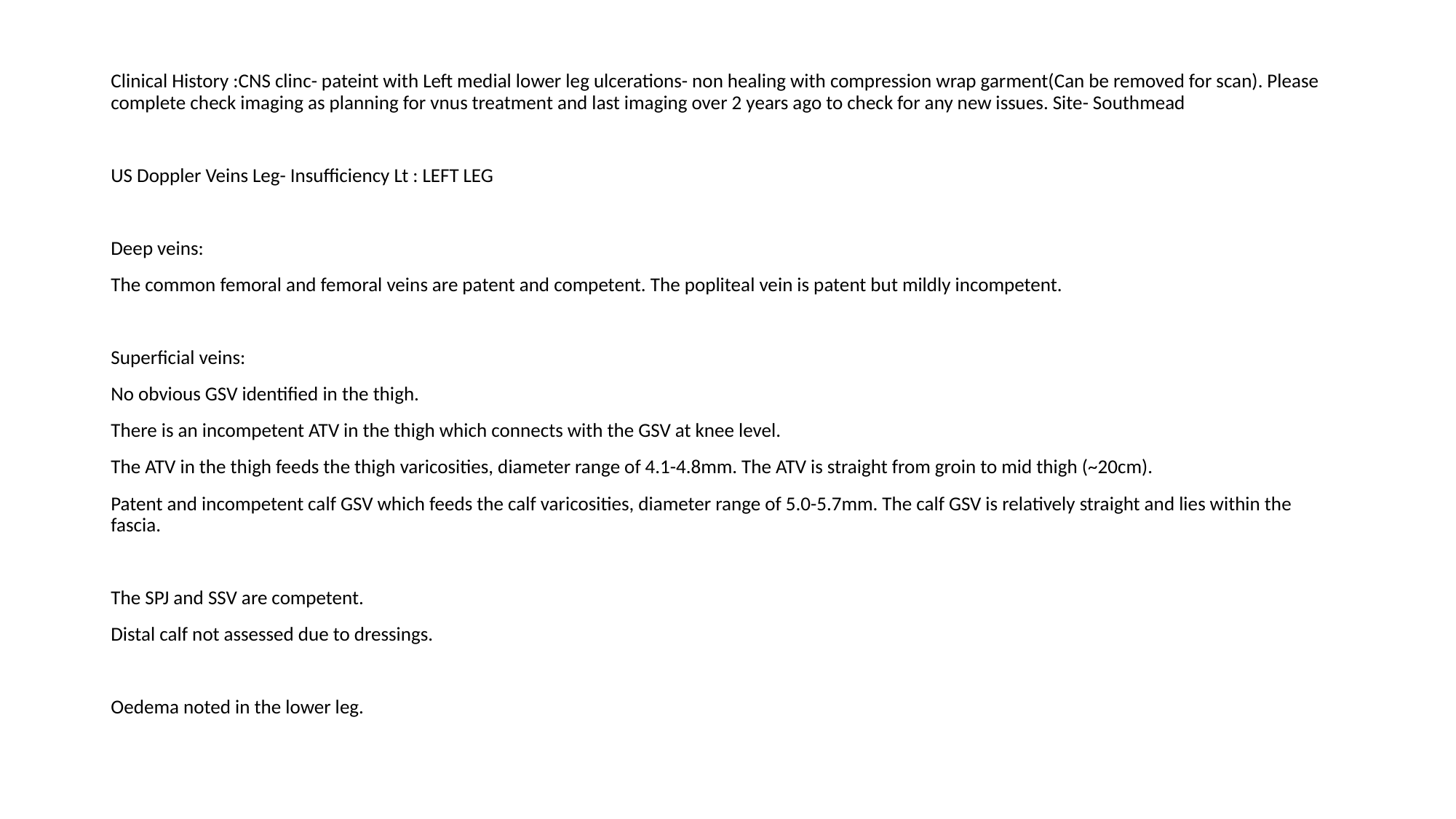

Clinical History :CNS clinc- pateint with Left medial lower leg ulcerations- non healing with compression wrap garment(Can be removed for scan). Please complete check imaging as planning for vnus treatment and last imaging over 2 years ago to check for any new issues. Site- Southmead

US Doppler Veins Leg- Insufficiency Lt : LEFT LEG

Deep veins:
The common femoral and femoral veins are patent and competent. The popliteal vein is patent but mildly incompetent.

Superficial veins:
No obvious GSV identified in the thigh.
There is an incompetent ATV in the thigh which connects with the GSV at knee level.
The ATV in the thigh feeds the thigh varicosities, diameter range of 4.1-4.8mm. The ATV is straight from groin to mid thigh (~20cm).
Patent and incompetent calf GSV which feeds the calf varicosities, diameter range of 5.0-5.7mm. The calf GSV is relatively straight and lies within the fascia.

The SPJ and SSV are competent.
Distal calf not assessed due to dressings.

Oedema noted in the lower leg.